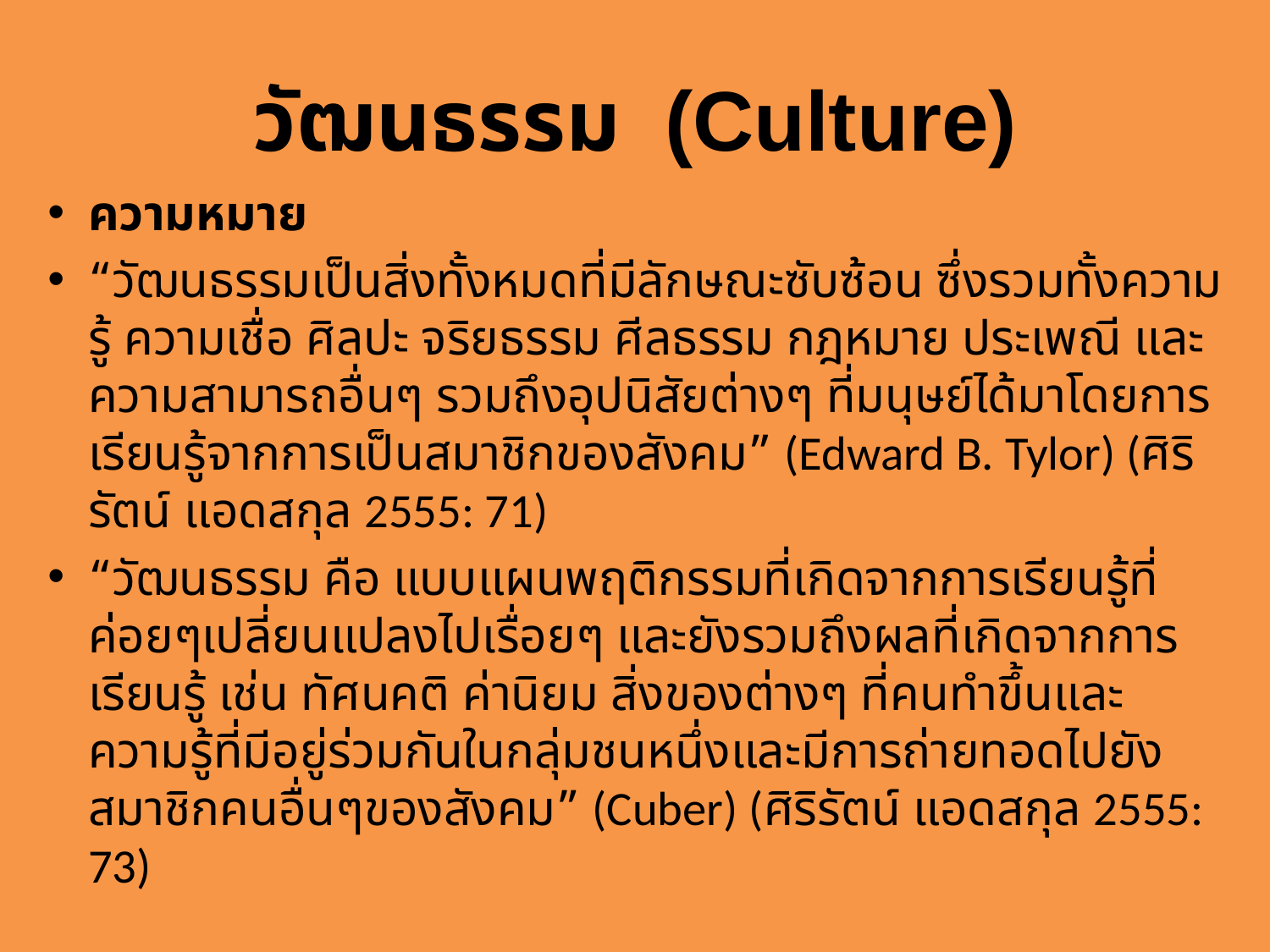

# วัฒนธรรม  (Culture)
ความหมาย
“วัฒนธรรมเป็นสิ่งทั้งหมดที่มีลักษณะซับซ้อน ซึ่งรวมทั้งความรู้ ความเชื่อ ศิลปะ จริยธรรม ศีลธรรม กฎหมาย ประเพณี และความสามารถอื่นๆ รวมถึงอุปนิสัยต่างๆ ที่มนุษย์ได้มาโดยการเรียนรู้จากการเป็นสมาชิกของสังคม” (Edward B. Tylor) (ศิริรัตน์ แอดสกุล 2555: 71)
“วัฒนธรรม คือ แบบแผนพฤติกรรมที่เกิดจากการเรียนรู้ที่ค่อยๆเปลี่ยนแปลงไปเรื่อยๆ และยังรวมถึงผลที่เกิดจากการเรียนรู้ เช่น ทัศนคติ ค่านิยม สิ่งของต่างๆ ที่คนทำขึ้นและความรู้ที่มีอยู่ร่วมกันในกลุ่มชนหนึ่งและมีการถ่ายทอดไปยังสมาชิกคนอื่นๆของสังคม” (Cuber) (ศิริรัตน์ แอดสกุล 2555: 73)